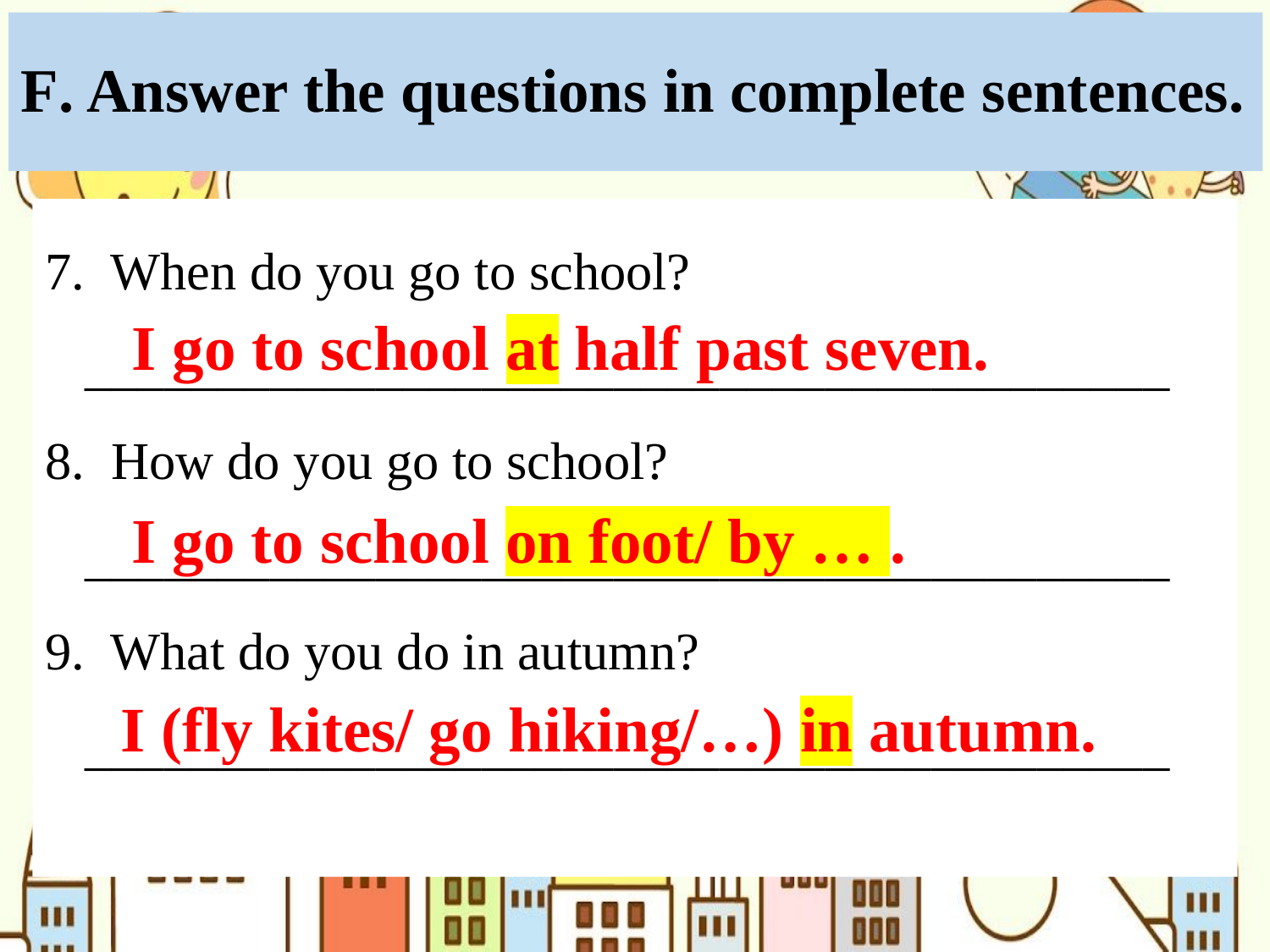

# F. Answer the questions in complete sentences.
7.  When do you go to school?
   _________________________________________
8.  How do you go to school?
   _________________________________________
9.  What do you do in autumn?
   _________________________________________

I go to school at half past seven.
I go to school on foot/ by … .
I (fly kites/ go hiking/…) in autumn.